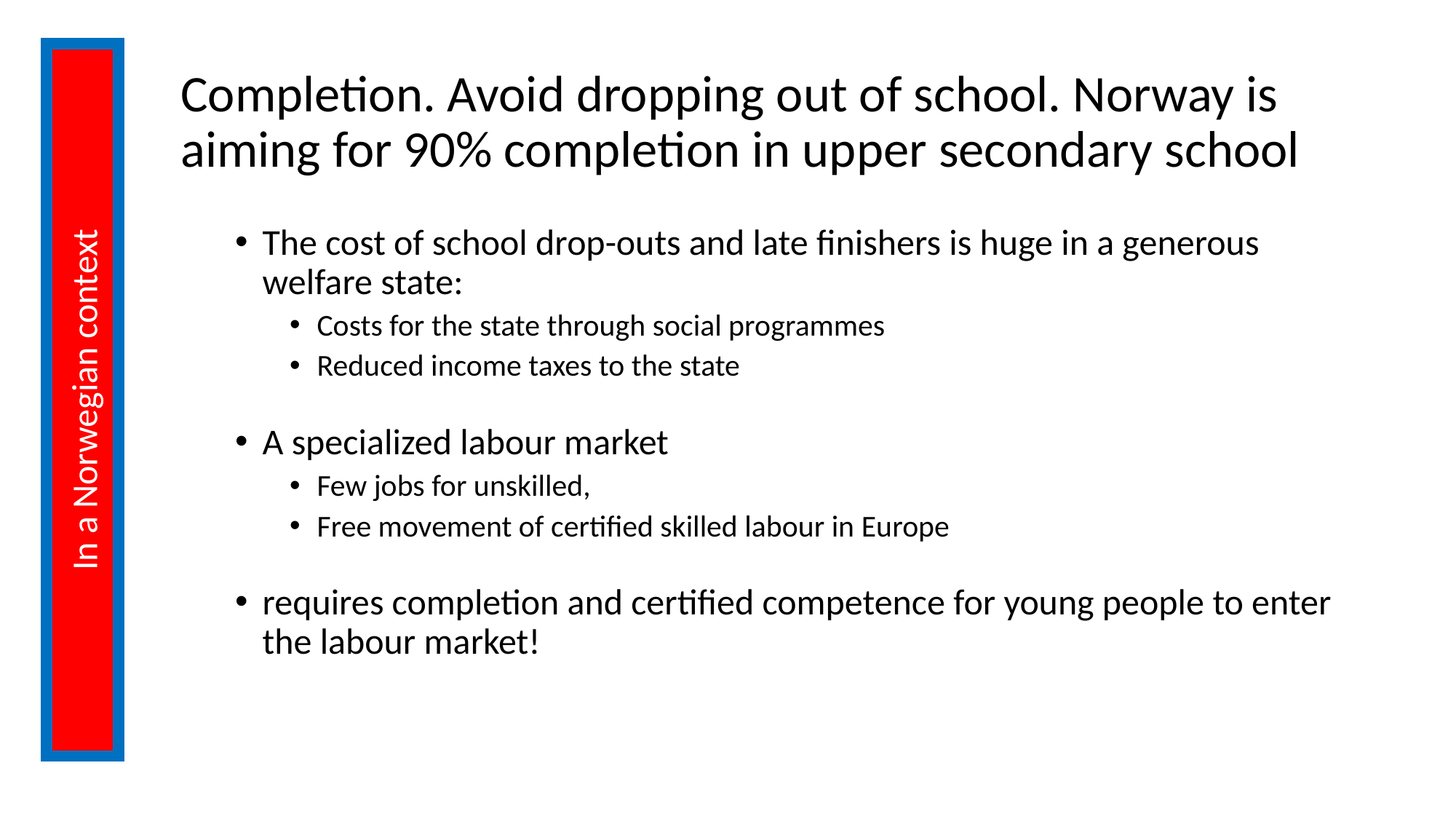

# Completion. Avoid dropping out of school. Norway is aiming for 90% completion in upper secondary school
The cost of school drop-outs and late finishers is huge in a generous welfare state:
Costs for the state through social programmes
Reduced income taxes to the state
A specialized labour market
Few jobs for unskilled,
Free movement of certified skilled labour in Europe
requires completion and certified competence for young people to enter the labour market!

In a Norwegian context